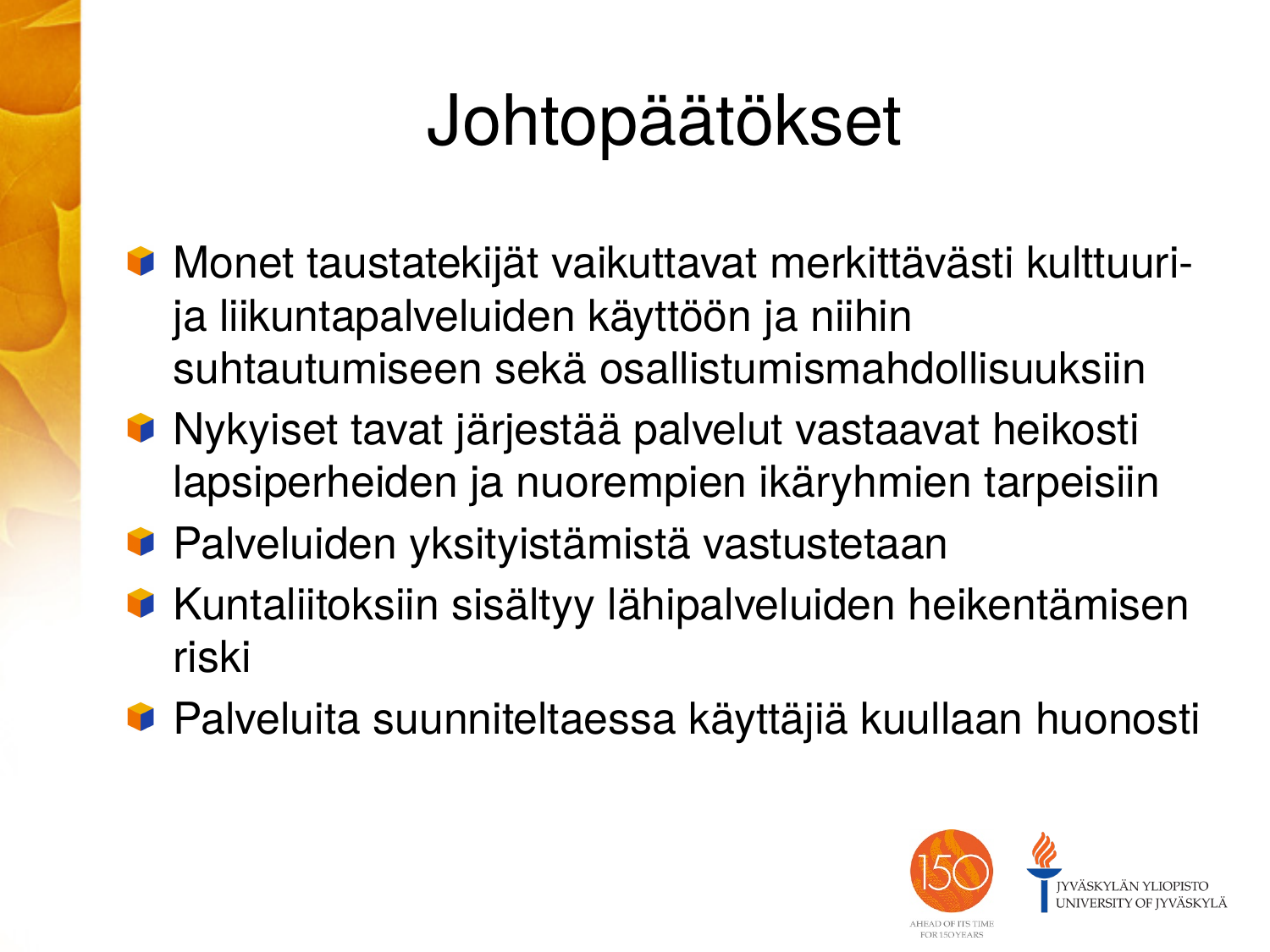

# Johtopäätökset
Monet taustatekijät vaikuttavat merkittävästi kulttuuri- ja liikuntapalveluiden käyttöön ja niihin suhtautumiseen sekä osallistumismahdollisuuksiin
Nykyiset tavat järjestää palvelut vastaavat heikosti lapsiperheiden ja nuorempien ikäryhmien tarpeisiin
Palveluiden yksityistämistä vastustetaan
Kuntaliitoksiin sisältyy lähipalveluiden heikentämisen riski
Palveluita suunniteltaessa käyttäjiä kuullaan huonosti